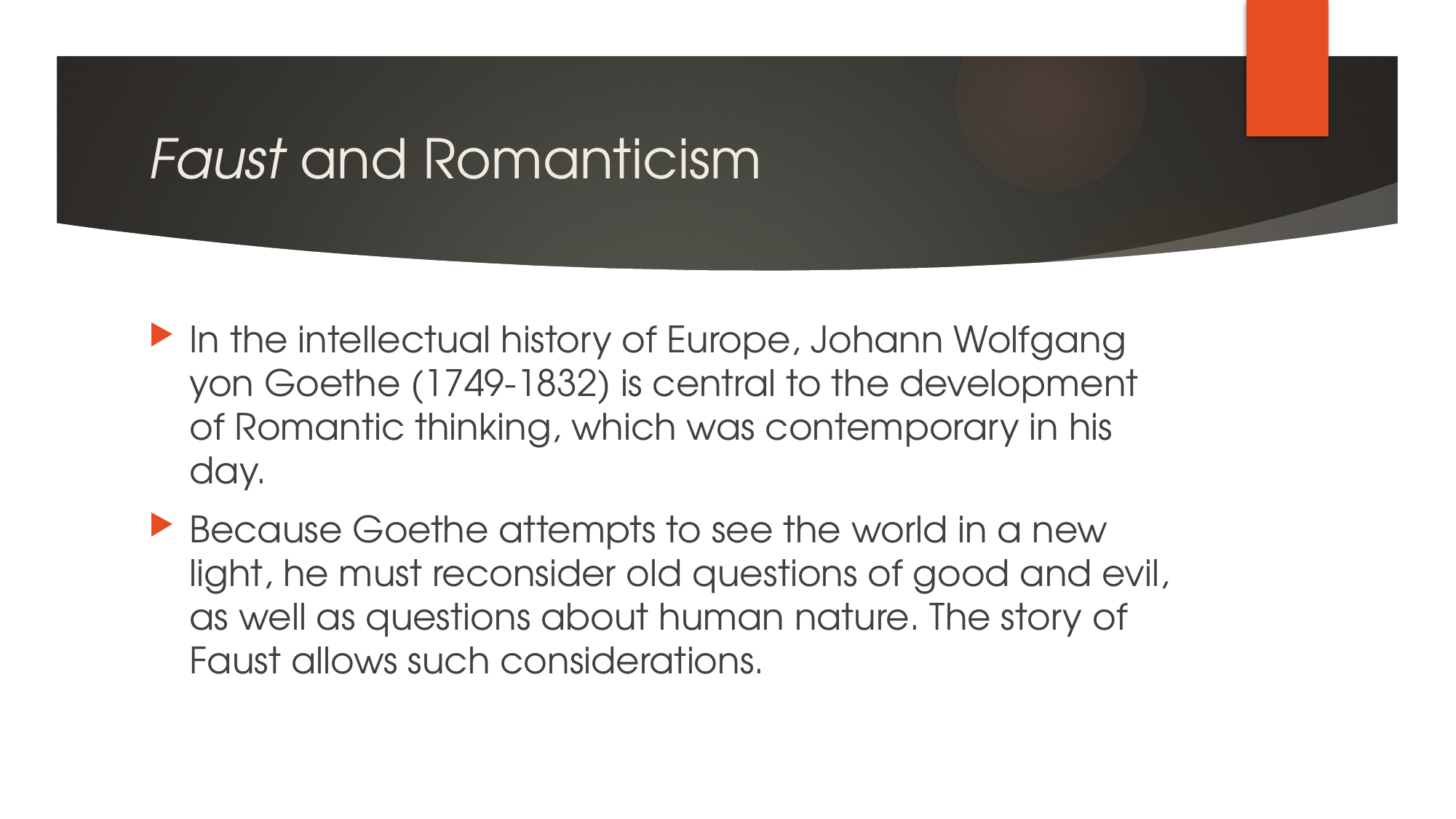

# Faust and Romanticism
In the intellectual history of Europe, Johann Wolfgang yon Goethe (1749-1832) is central to the development of Romantic thinking, which was contemporary in his day.
Because Goethe attempts to see the world in a new light, he must reconsider old questions of good and evil, as well as questions about human nature. The story of Faust allows such considerations.